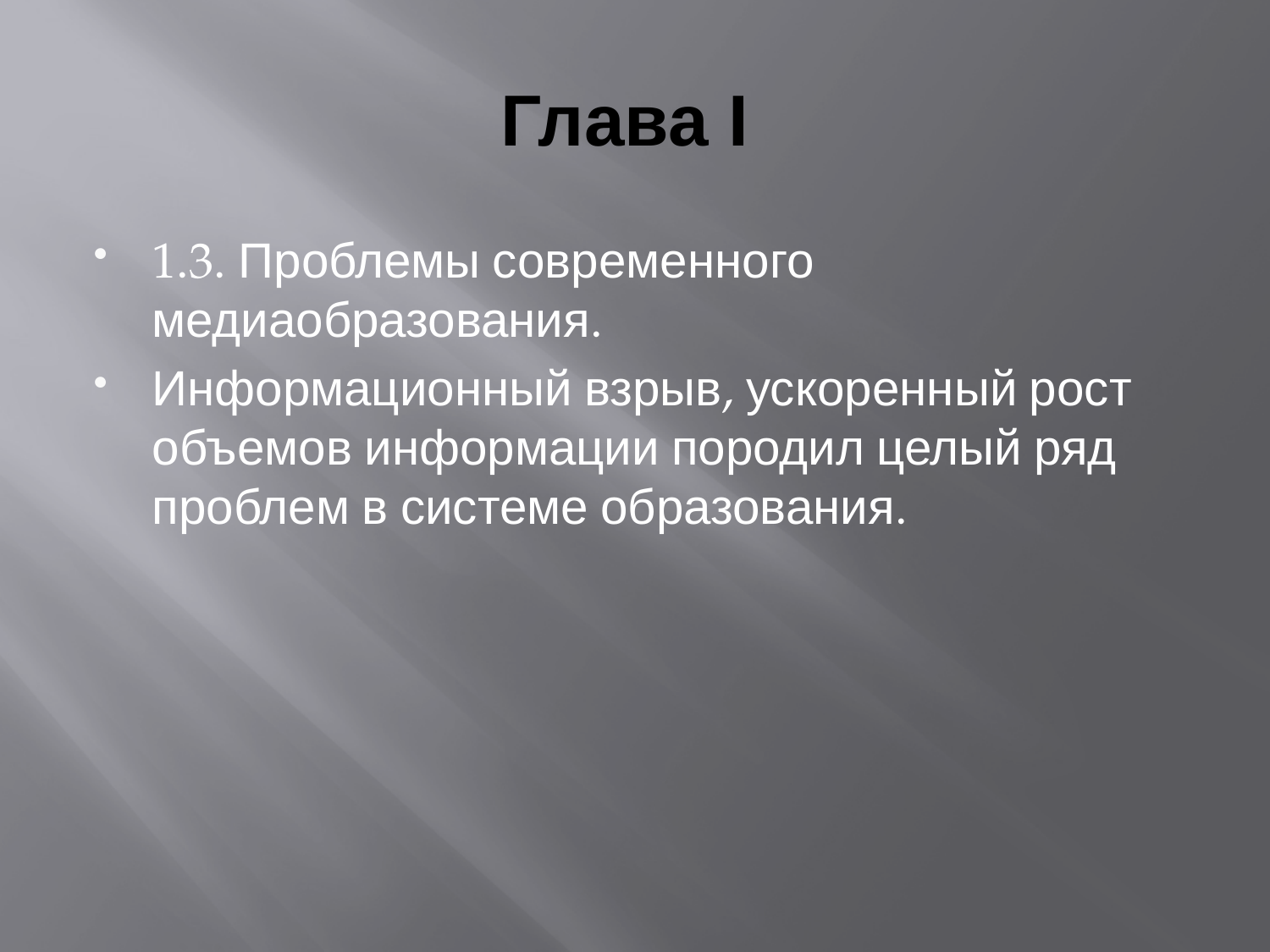

# Глава I
1.3. Проблемы современного медиаобразования.
Информационный взрыв, ускоренный рост объемов информации породил целый ряд проблем в системе образования.